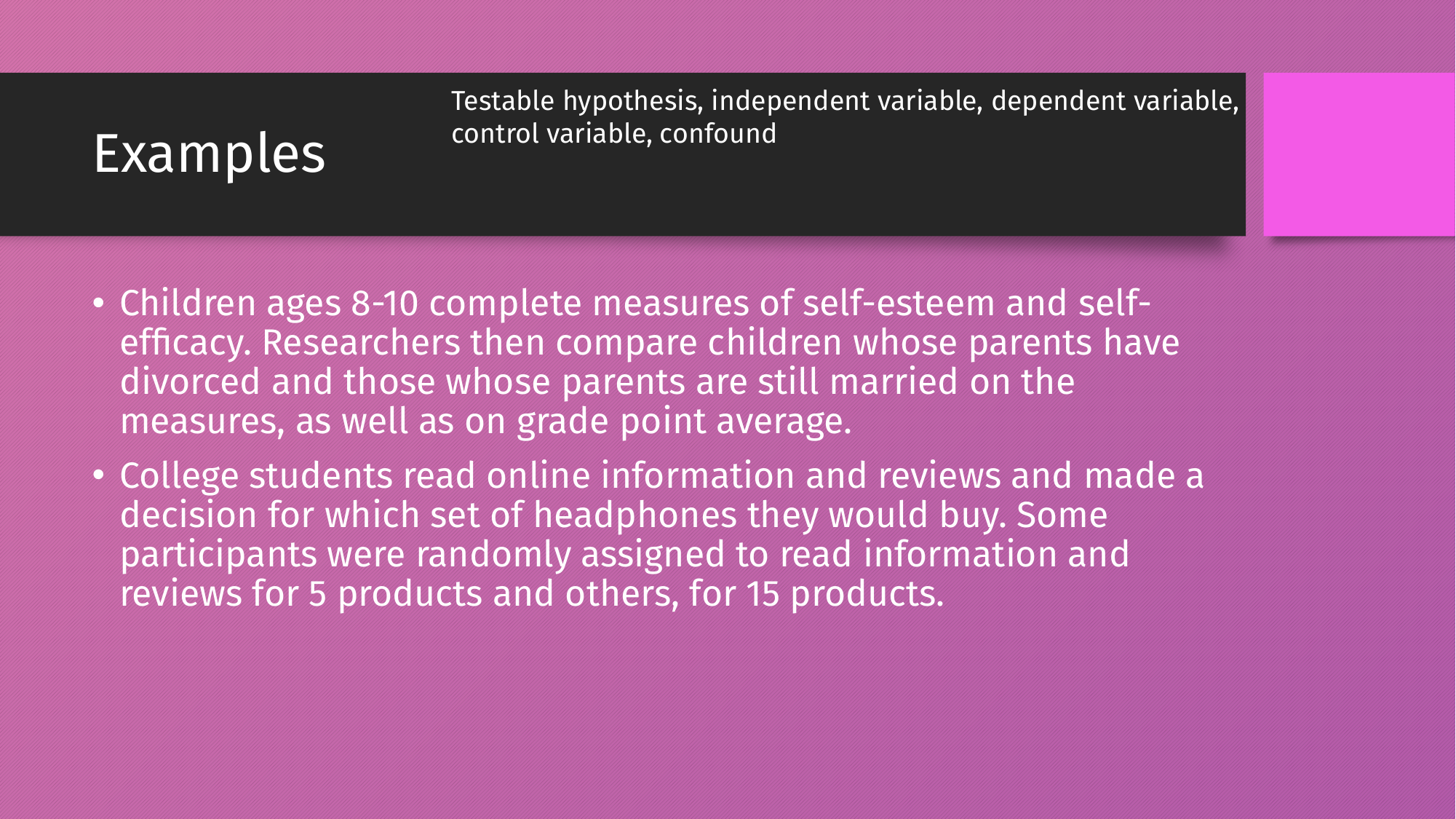

Testable hypothesis, independent variable, dependent variable,
control variable, confound
# Examples
Children ages 8-10 complete measures of self-esteem and self-efficacy. Researchers then compare children whose parents have divorced and those whose parents are still married on the measures, as well as on grade point average.
College students read online information and reviews and made a decision for which set of headphones they would buy. Some participants were randomly assigned to read information and reviews for 5 products and others, for 15 products.